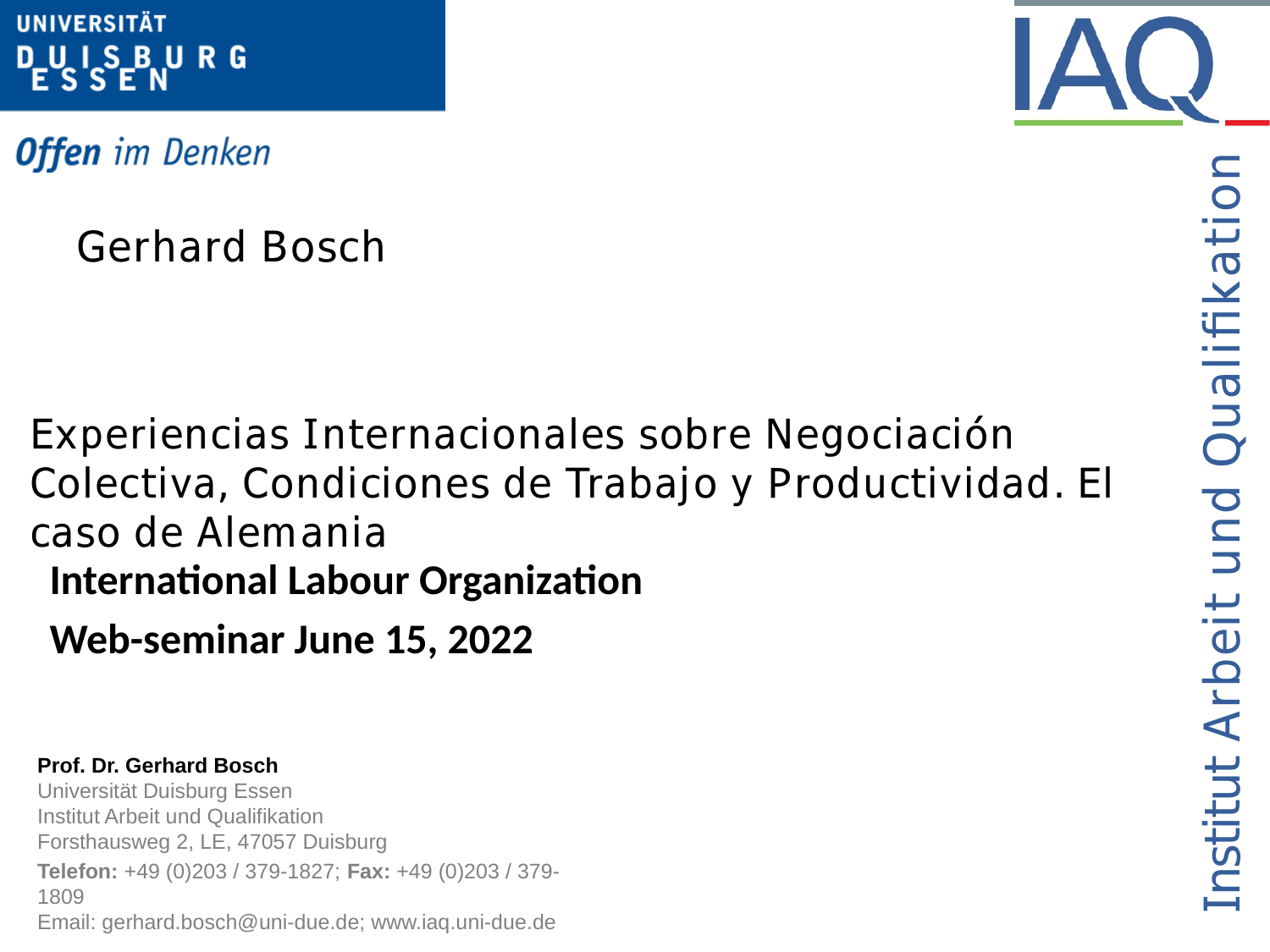

|  |  |
| --- | --- |
|  |  |
Gerhard Bosch
# Experiencias Internacionales sobre Negociación Colectiva, Condiciones de Trabajo y Productividad. El caso de Alemania
International Labour Organization
Web-seminar June 15, 2022